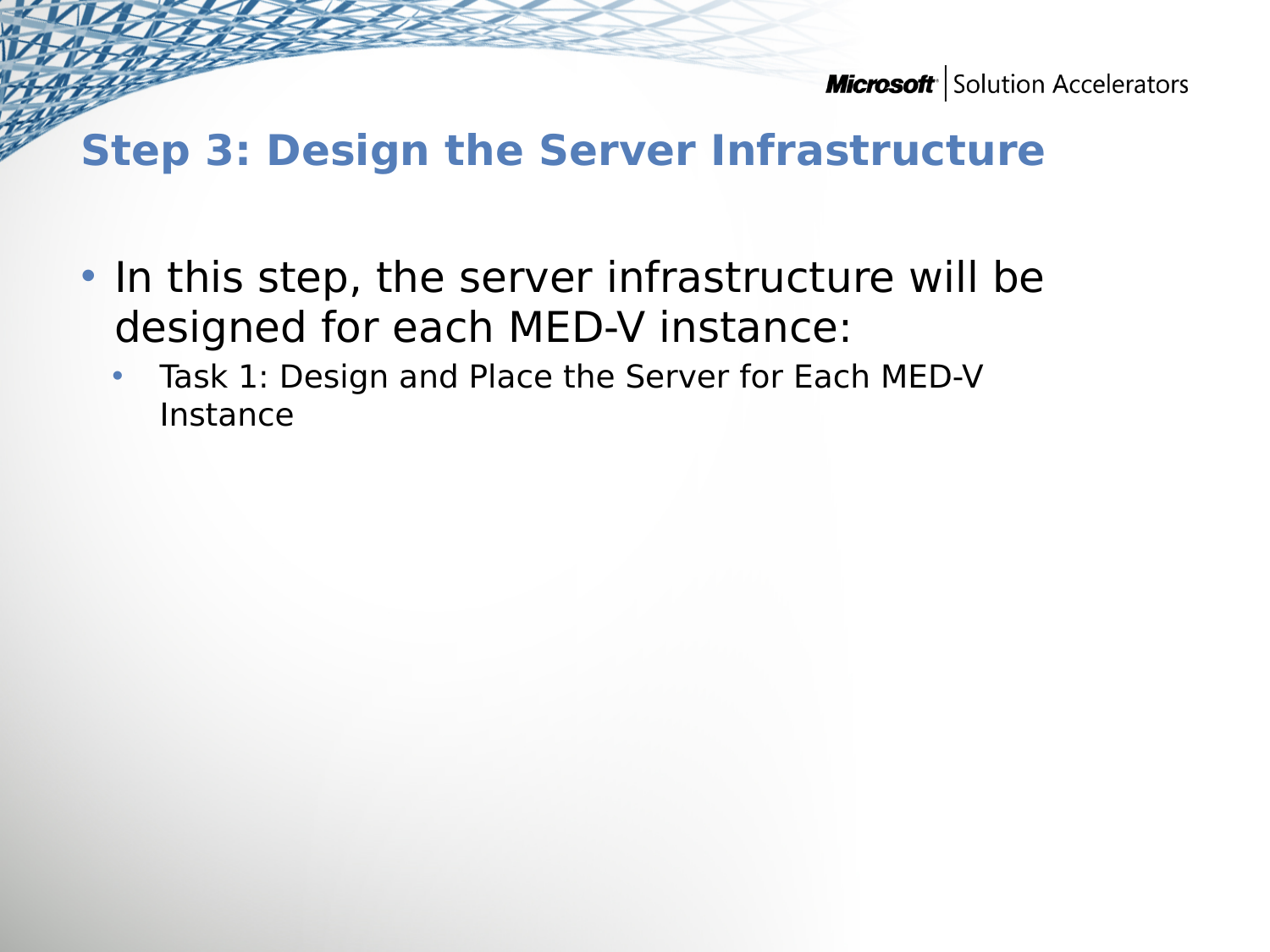

# Step 3: Design the Server Infrastructure
In this step, the server infrastructure will be designed for each MED-V instance:
Task 1: Design and Place the Server for Each MED-V Instance